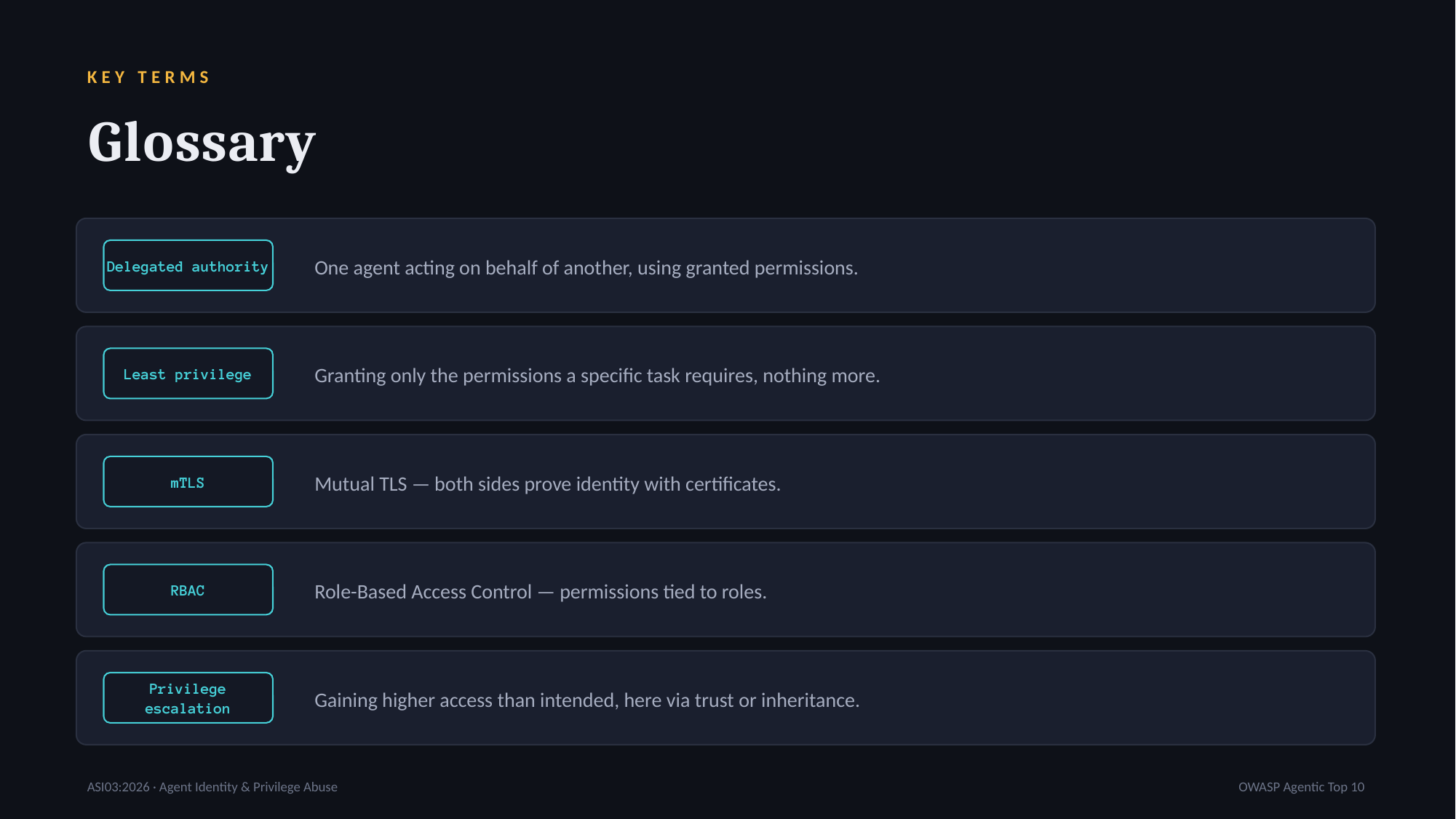

KEY TERMS
Glossary

  One agent acting on behalf of another, using granted permissions.

Delegated authority

  Granting only the permissions a specific task requires, nothing more.

Least privilege

  Mutual TLS — both sides prove identity with certificates.

mTLS

  Role-Based Access Control — permissions tied to roles.

RBAC

  Gaining higher access than intended, here via trust or inheritance.

Privilege escalation
ASI03:2026 · Agent Identity & Privilege Abuse
OWASP Agentic Top 10